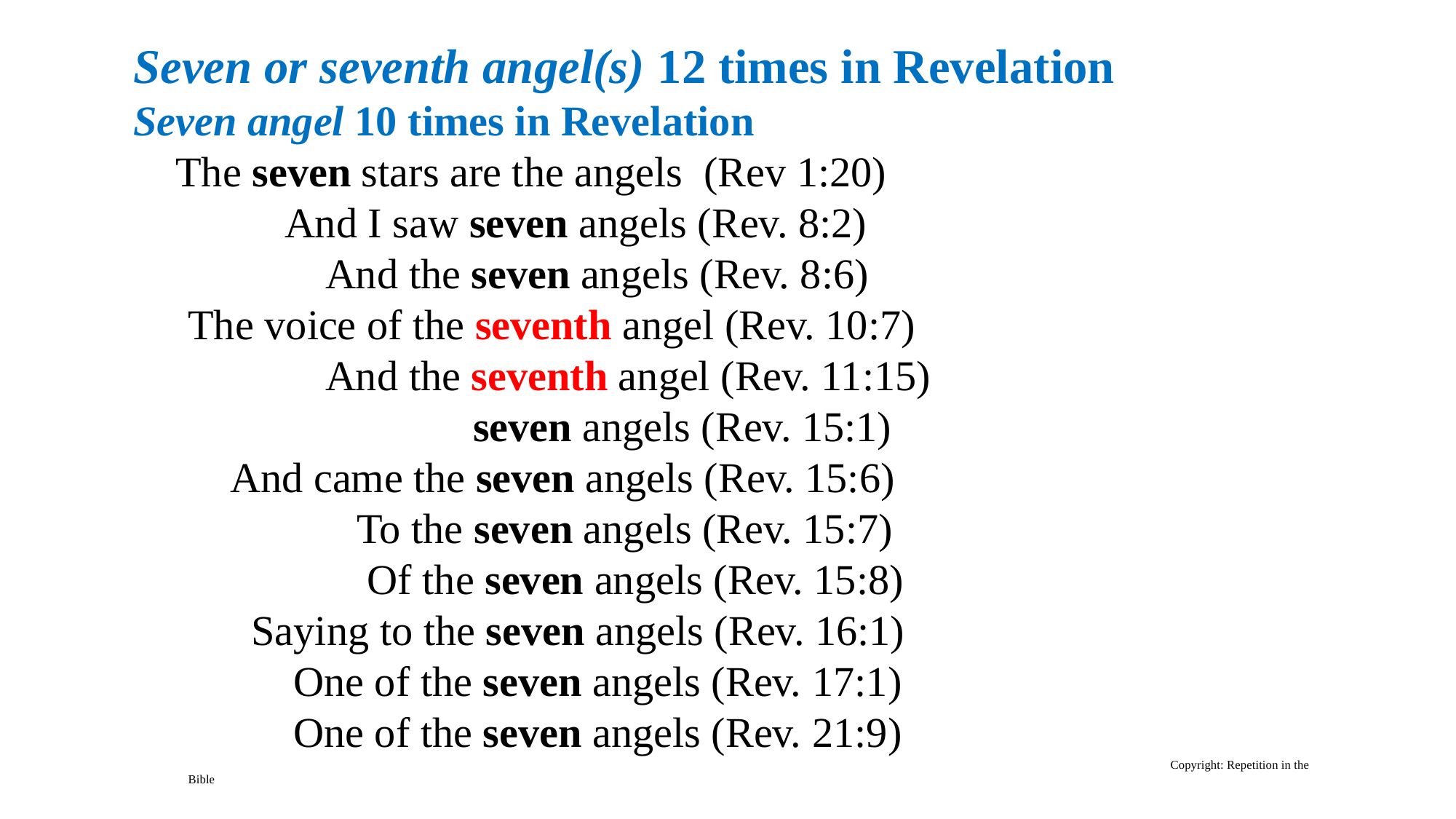

Seven or seventh angel(s) 12 times in Revelation
Seven angel 10 times in Revelation
    The seven stars are the angels  (Rev 1:20)
          And I saw seven angels (Rev. 8:2)
             And the seven angels (Rev. 8:6)
The voice of the seventh angel (Rev. 10:7)
             And the seventh angel (Rev. 11:15)
                           seven angels (Rev. 15:1)
    And came the seven angels (Rev. 15:6)
                To the seven angels (Rev. 15:7)
                 Of the seven angels (Rev. 15:8)
      Saying to the seven angels (Rev. 16:1)
          One of the seven angels (Rev. 17:1)
          One of the seven angels (Rev. 21:9)
   									Copyright: Repetition in the Bible